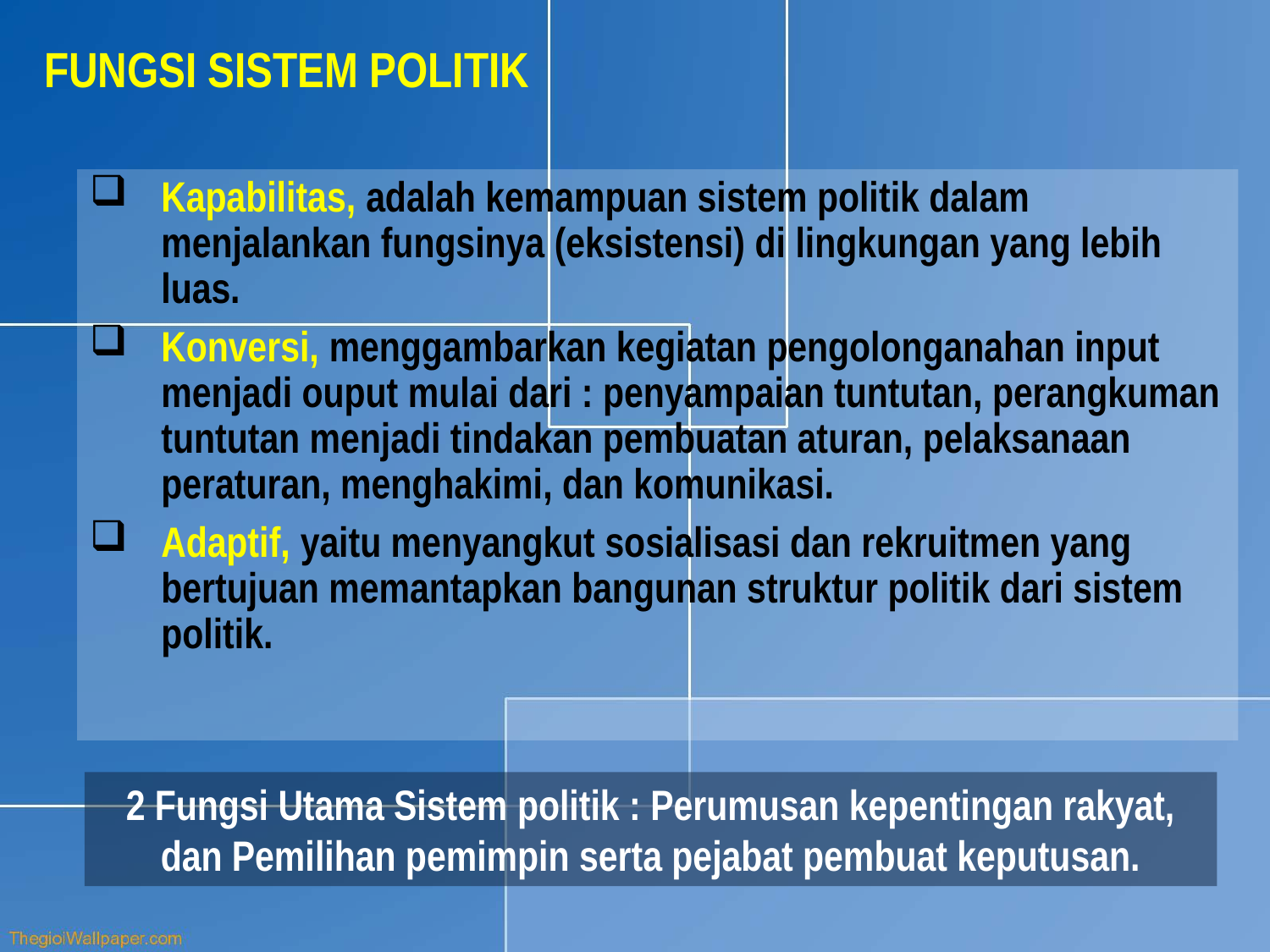

FUNGSI SISTEM POLITIK
Kapabilitas, adalah kemampuan sistem politik dalam menjalankan fungsinya (eksistensi) di lingkungan yang lebih luas.
Konversi, menggambarkan kegiatan pengolonganahan input menjadi ouput mulai dari : penyampaian tuntutan, perangkuman tuntutan menjadi tindakan pembuatan aturan, pelaksanaan peraturan, menghakimi, dan komunikasi.
Adaptif, yaitu menyangkut sosialisasi dan rekruitmen yang bertujuan memantapkan bangunan struktur politik dari sistem politik.
2 Fungsi Utama Sistem politik : Perumusan kepentingan rakyat, dan Pemilihan pemimpin serta pejabat pembuat keputusan.